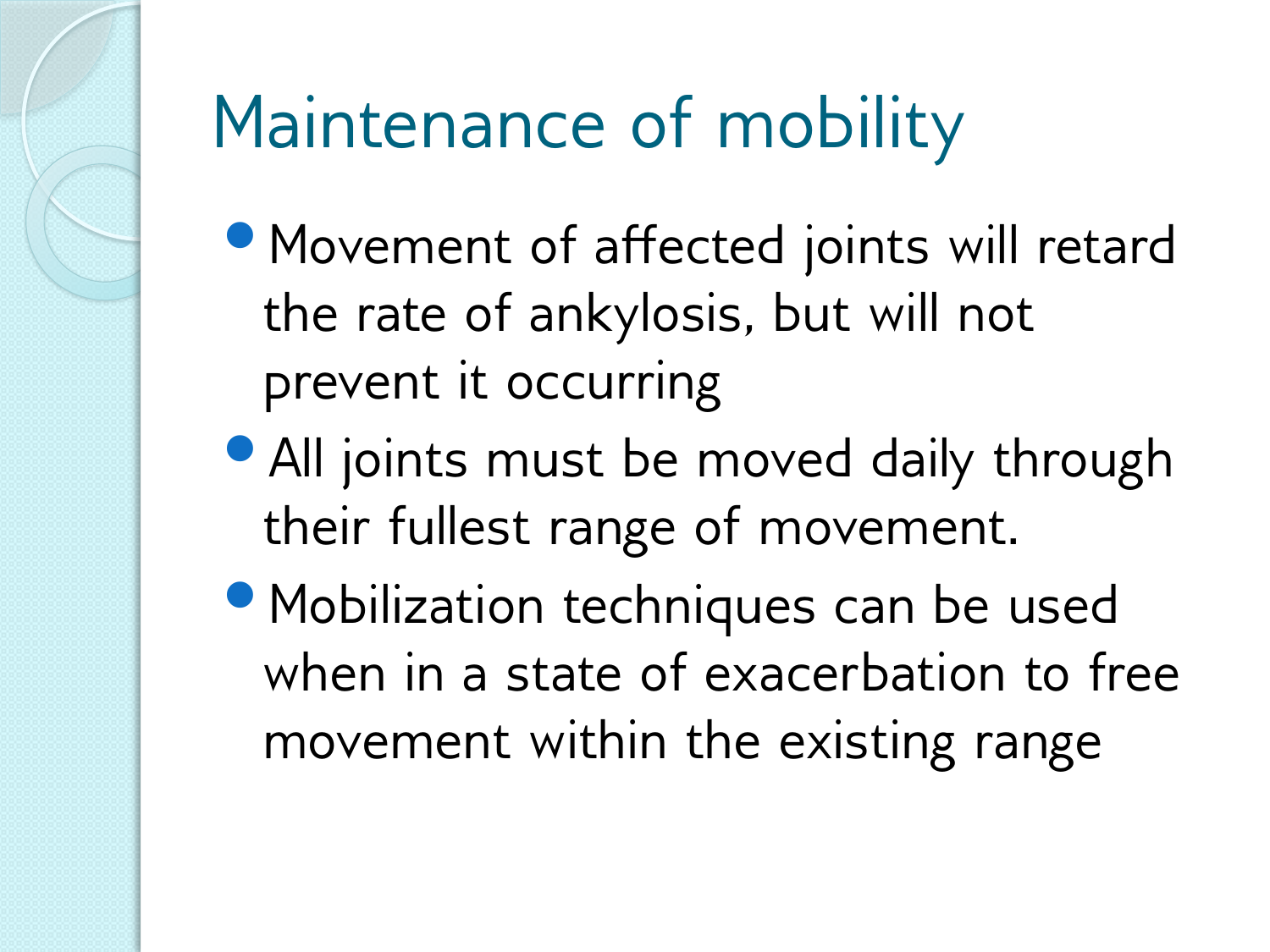

# Maintenance of mobility
Movement of affected joints will retard the rate of ankylosis, but will not prevent it occurring
All joints must be moved daily through their fullest range of movement.
Mobilization techniques can be used when in a state of exacerbation to free movement within the existing range